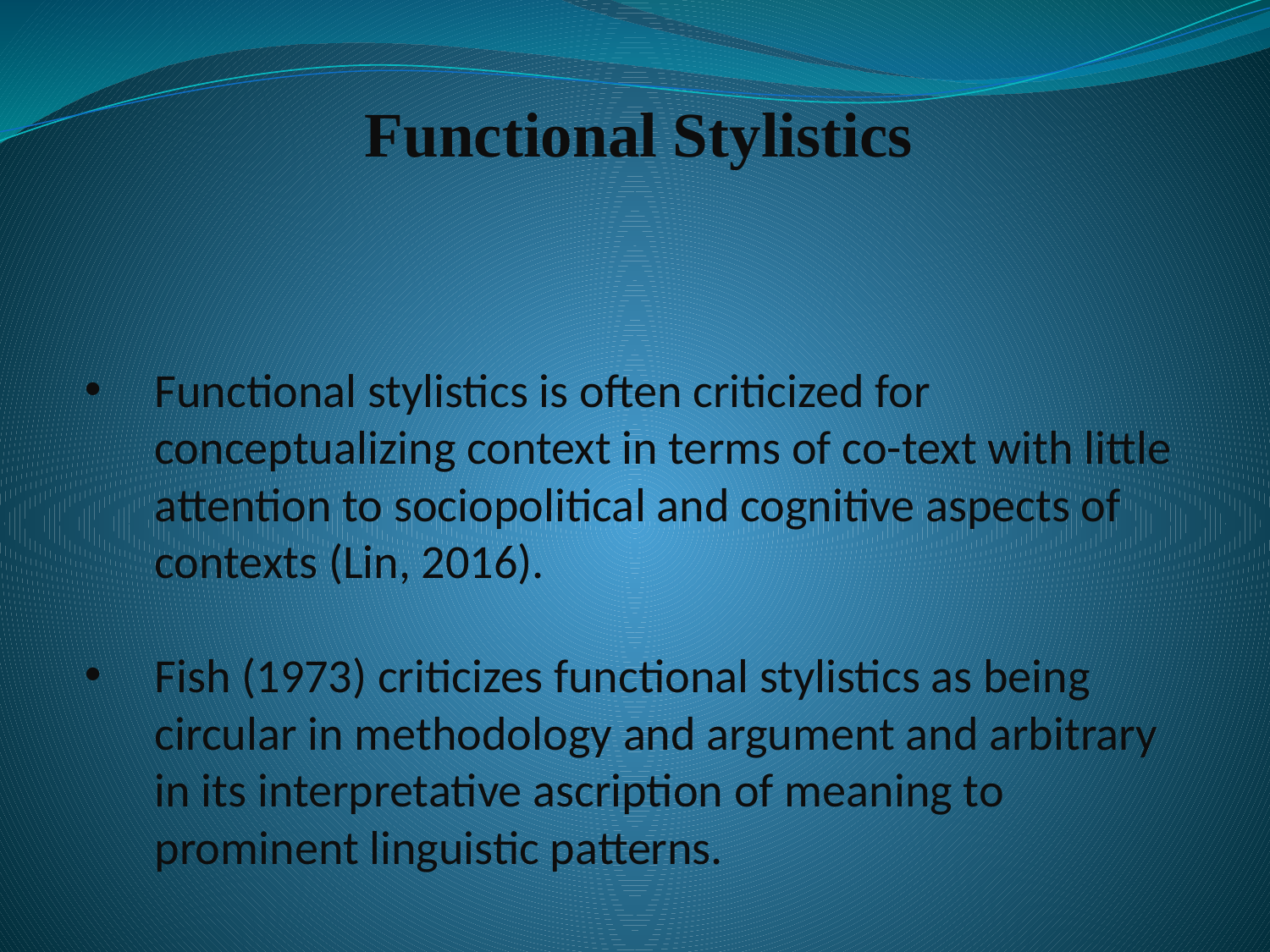

# Functional Stylistics

Functional stylistics is often criticized for conceptualizing context in terms of co-text with little attention to sociopolitical and cognitive aspects of contexts (Lin, 2016).

Fish (1973) criticizes functional stylistics as being circular in methodology and argument and arbitrary in its interpretative ascription of meaning to prominent linguistic patterns.